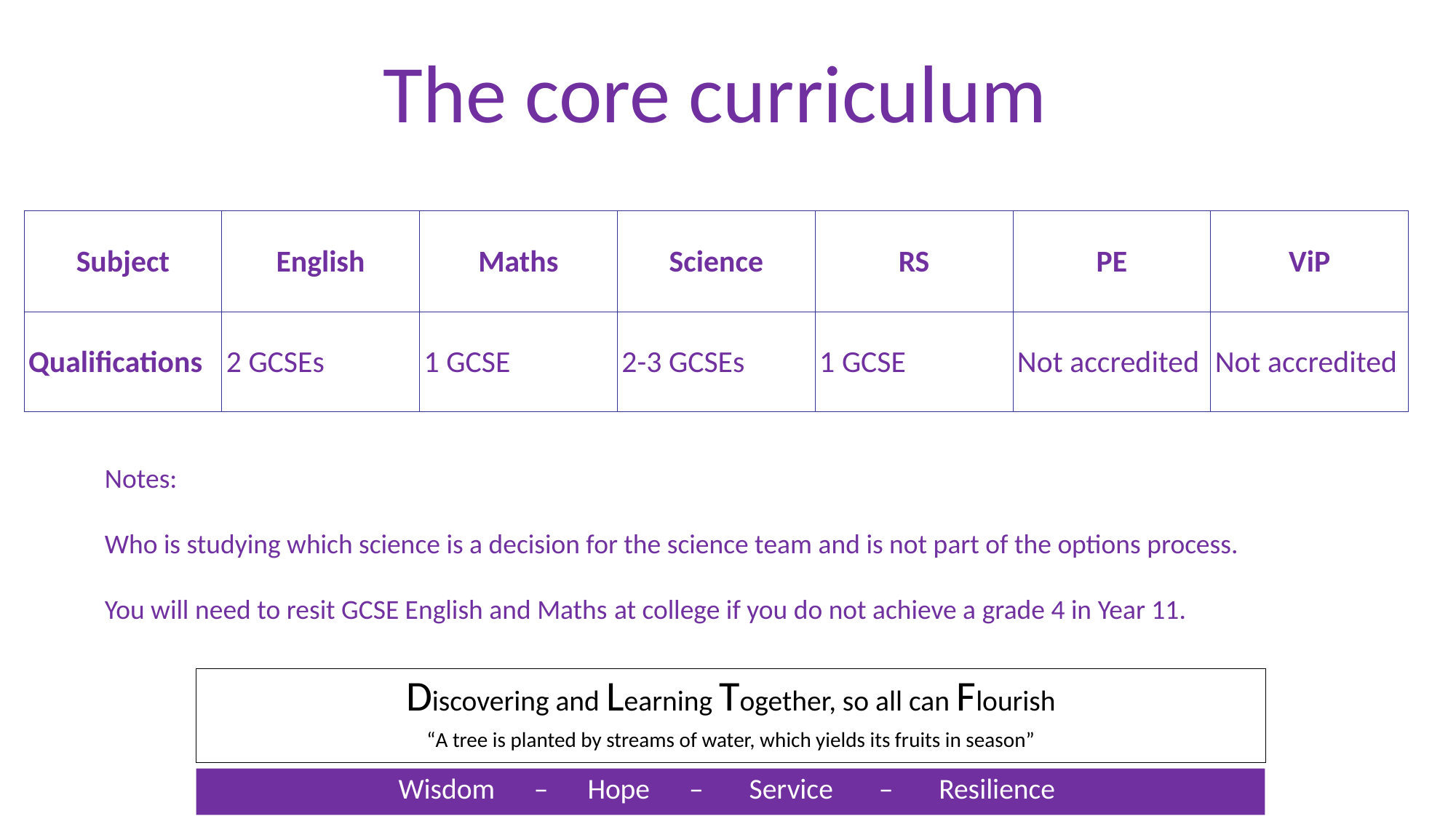

The core curriculum
| Subject | English | Maths | Science | RS | PE | ViP |
| --- | --- | --- | --- | --- | --- | --- |
| Qualifications | 2 GCSEs | 1 GCSE | 2-3 GCSEs | 1 GCSE | Not accredited | Not accredited |
Notes:

Who is studying which science is a decision for the science team and is not part of the options process.

You will need to resit GCSE English and Maths at college if you do not achieve a grade 4 in Year 11.
Discovering and Learning Together, so all can Flourish
“A tree is planted by streams of water, which yields its fruits in season”
Wisdom      –      Hope      –       Service       –       Resilience